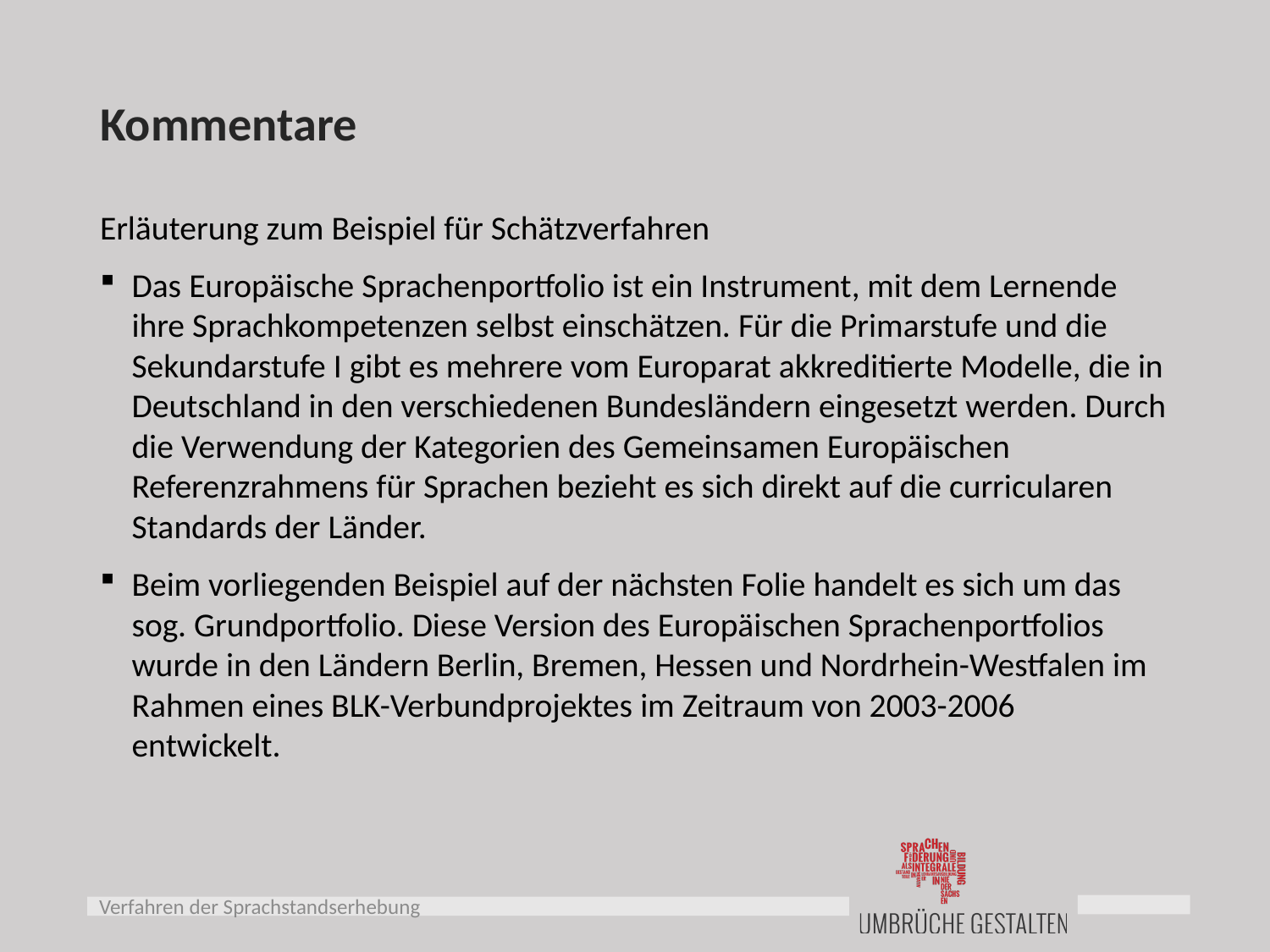

# Kommentare
Erläuterung zum Beispiel für Schätzverfahren
Das Europäische Sprachenportfolio ist ein Instrument, mit dem Lernende ihre Sprachkompetenzen selbst einschätzen. Für die Primarstufe und die Sekundarstufe I gibt es mehrere vom Europarat akkreditierte Modelle, die in Deutschland in den verschiedenen Bundesländern eingesetzt werden. Durch die Verwendung der Kategorien des Gemeinsamen Europäischen Referenzrahmens für Sprachen bezieht es sich direkt auf die curricularen Standards der Länder.
Beim vorliegenden Beispiel auf der nächsten Folie handelt es sich um das sog. Grundportfolio. Diese Version des Europäischen Sprachenportfolios wurde in den Ländern Berlin, Bremen, Hessen und Nordrhein-Westfalen im Rahmen eines BLK-Verbundprojektes im Zeitraum von 2003-2006 entwickelt.
23
Verfahren der Sprachstandserhebung